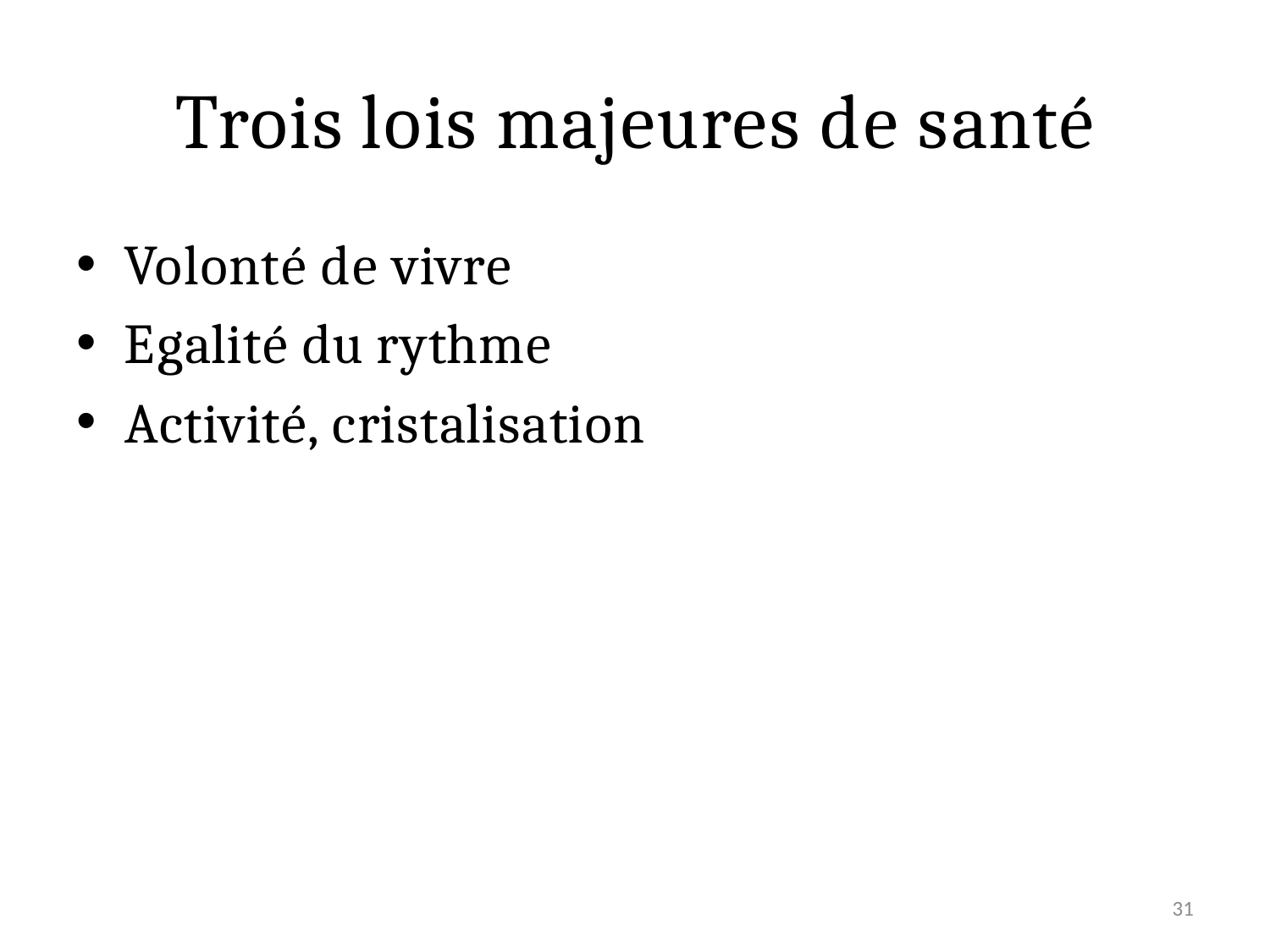

# Trois lois majeures de santé
Volonté de vivre
Egalité du rythme
Activité, cristalisation

31